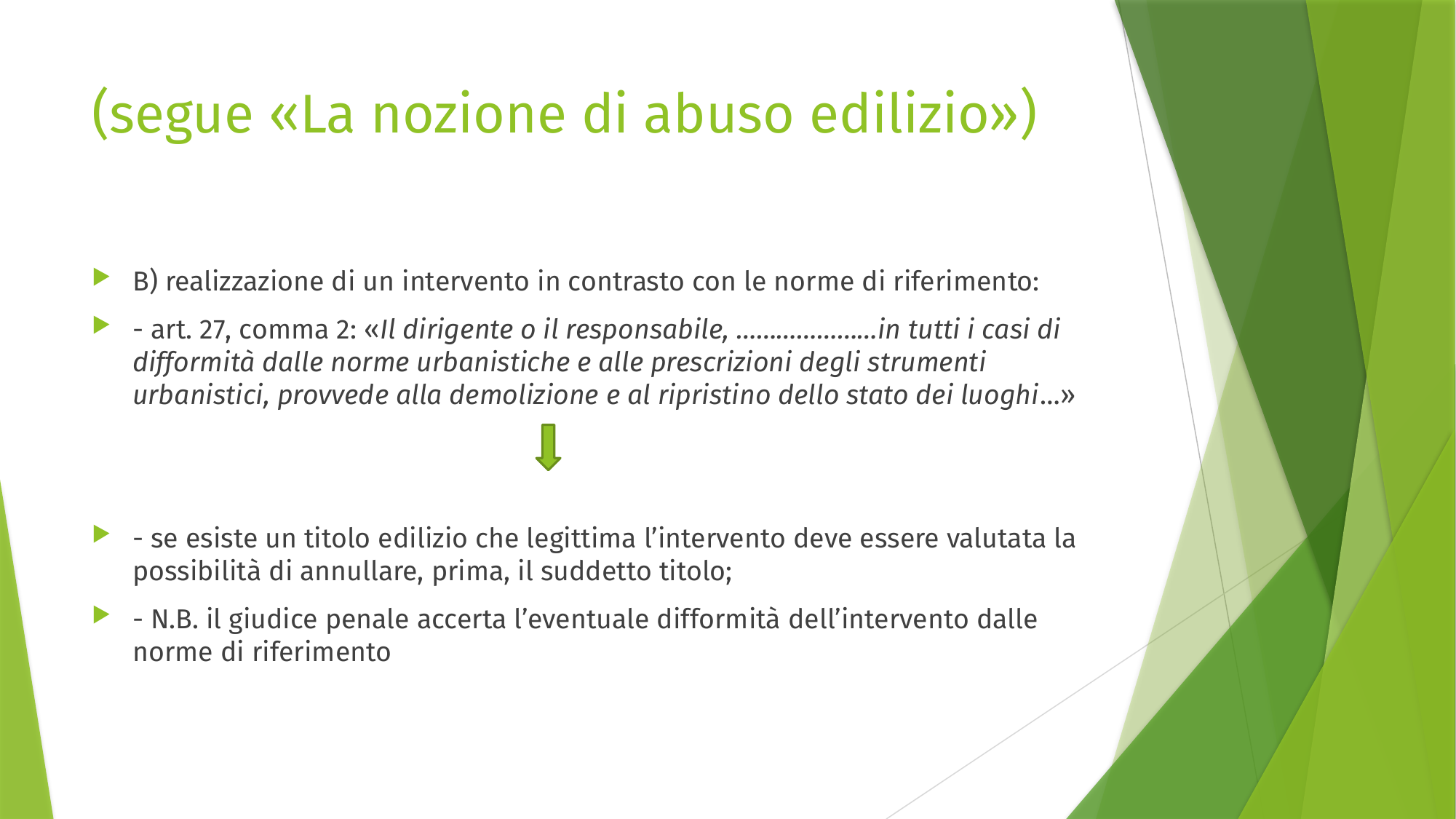

# (segue «La nozione di abuso edilizio»)
B) realizzazione di un intervento in contrasto con le norme di riferimento:
- art. 27, comma 2: «Il dirigente o il responsabile, …………………in tutti i casi di difformità dalle norme urbanistiche e alle prescrizioni degli strumenti urbanistici, provvede alla demolizione e al ripristino dello stato dei luoghi…»

- se esiste un titolo edilizio che legittima l’intervento deve essere valutata la possibilità di annullare, prima, il suddetto titolo;
- N.B. il giudice penale accerta l’eventuale difformità dell’intervento dalle norme di riferimento